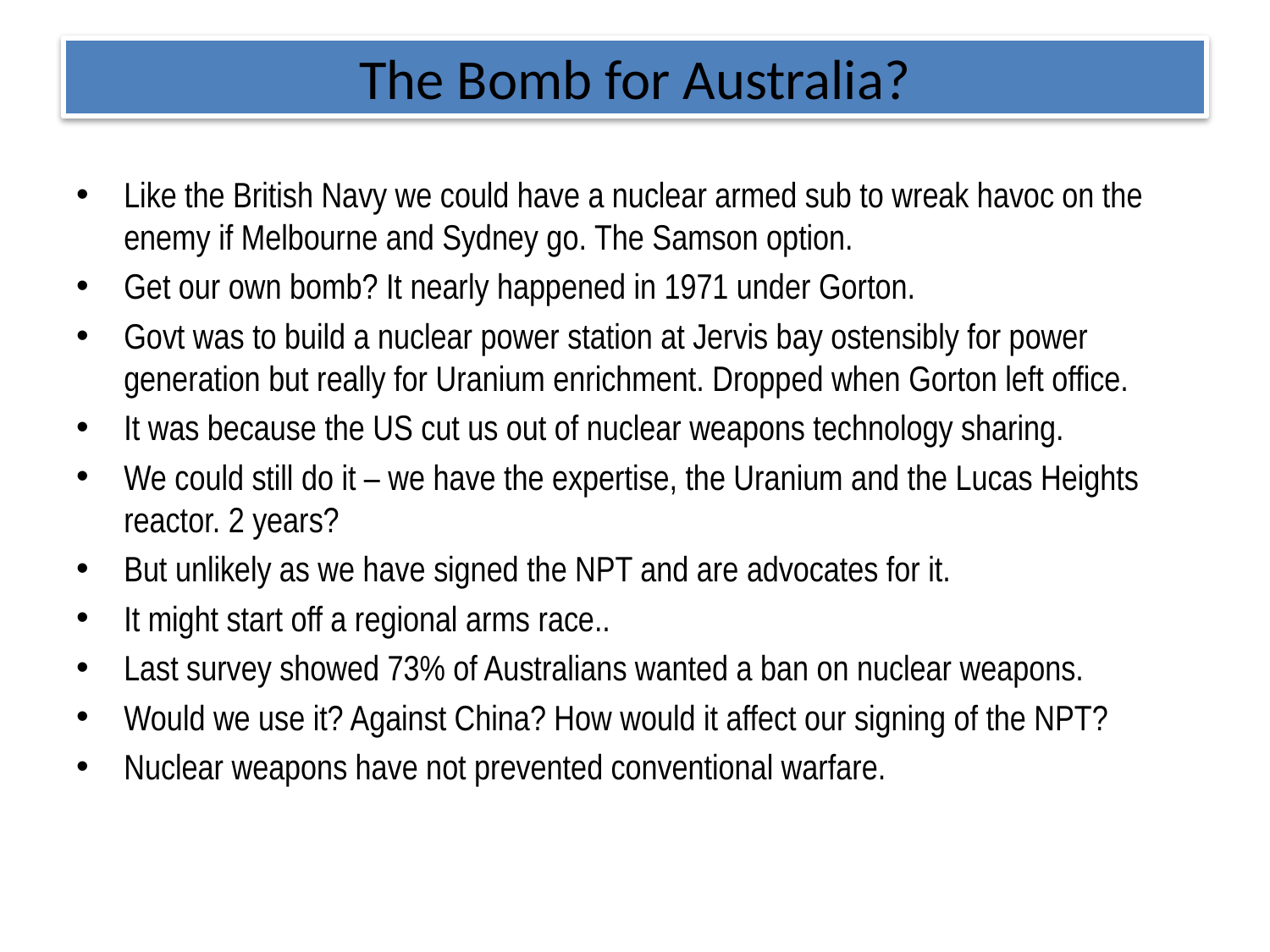

# The Bomb for Australia?
Like the British Navy we could have a nuclear armed sub to wreak havoc on the enemy if Melbourne and Sydney go. The Samson option.
Get our own bomb? It nearly happened in 1971 under Gorton.
Govt was to build a nuclear power station at Jervis bay ostensibly for power generation but really for Uranium enrichment. Dropped when Gorton left office.
It was because the US cut us out of nuclear weapons technology sharing.
We could still do it – we have the expertise, the Uranium and the Lucas Heights reactor. 2 years?
But unlikely as we have signed the NPT and are advocates for it.
It might start off a regional arms race..
Last survey showed 73% of Australians wanted a ban on nuclear weapons.
Would we use it? Against China? How would it affect our signing of the NPT?
Nuclear weapons have not prevented conventional warfare.